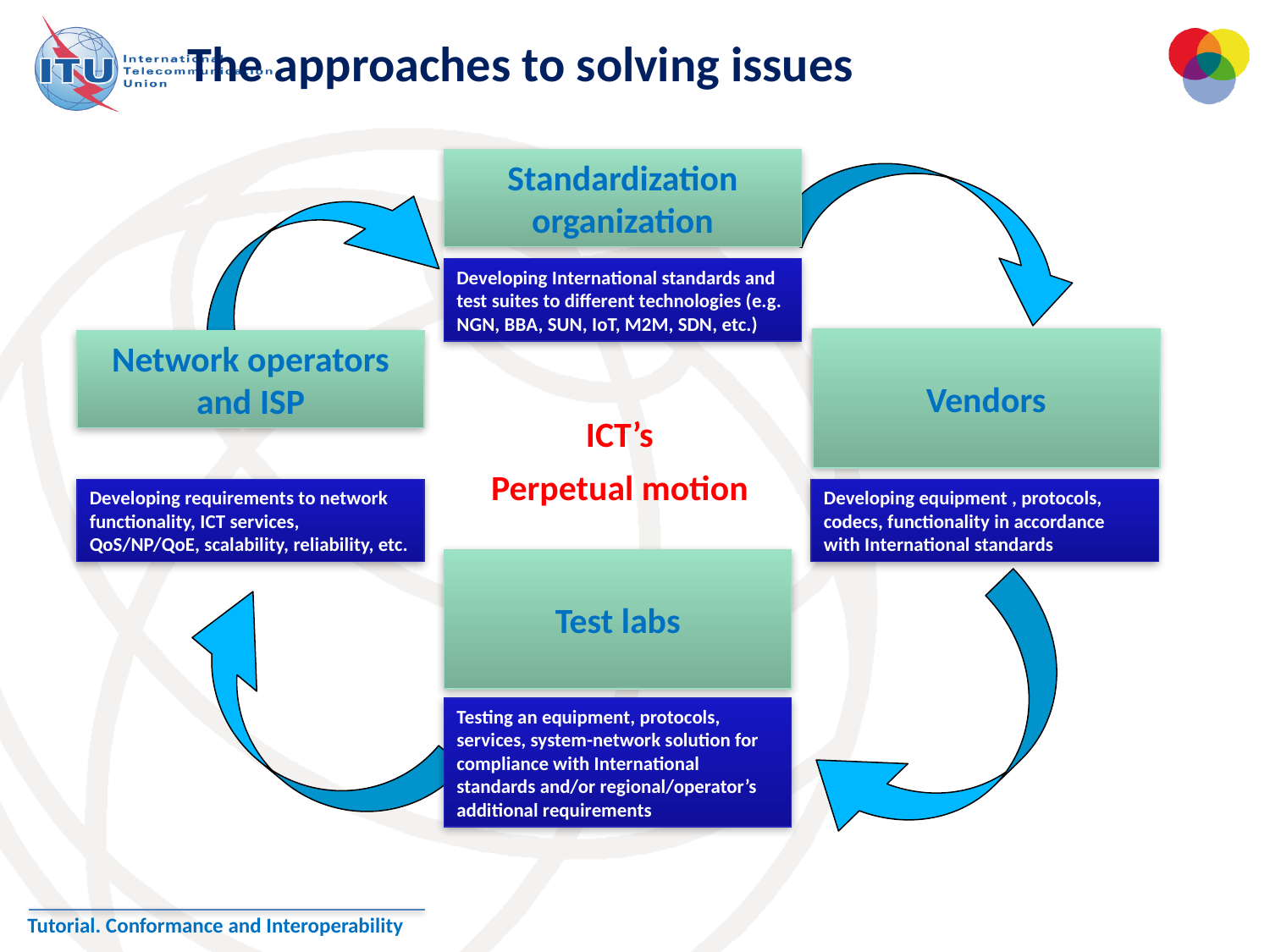

The approaches to solving issues

Standardization organization
Developing International standards and test suites to different technologies (e.g. NGN, BBA, SUN, IoT, M2M, SDN, etc.)

Vendors

Network operators and ISP
ICT’s
Perpetual motion
Developing requirements to network functionality, ICT services, QoS/NP/QoE, scalability, reliability, etc.
Developing equipment , protocols, codecs, functionality in accordance with International standards

Test labs

Testing an equipment, protocols, services, system-network solution for compliance with International standards and/or regional/operator’s additional requirements